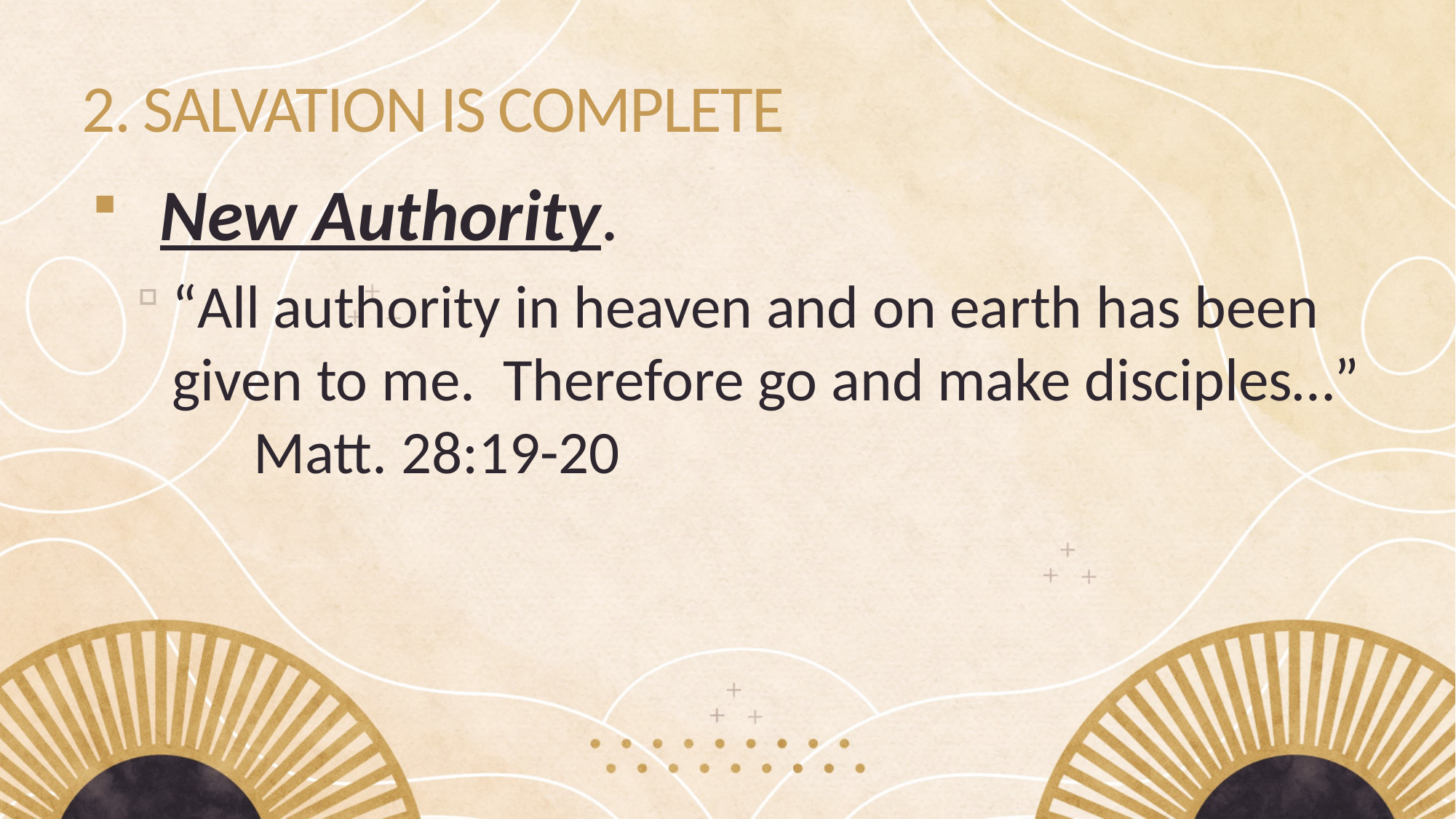

# 2. SALVATION IS COMPLETE
  New Authority.
“All authority in heaven and on earth has been given to me.  Therefore go and make disciples…”       Matt. 28:19-20